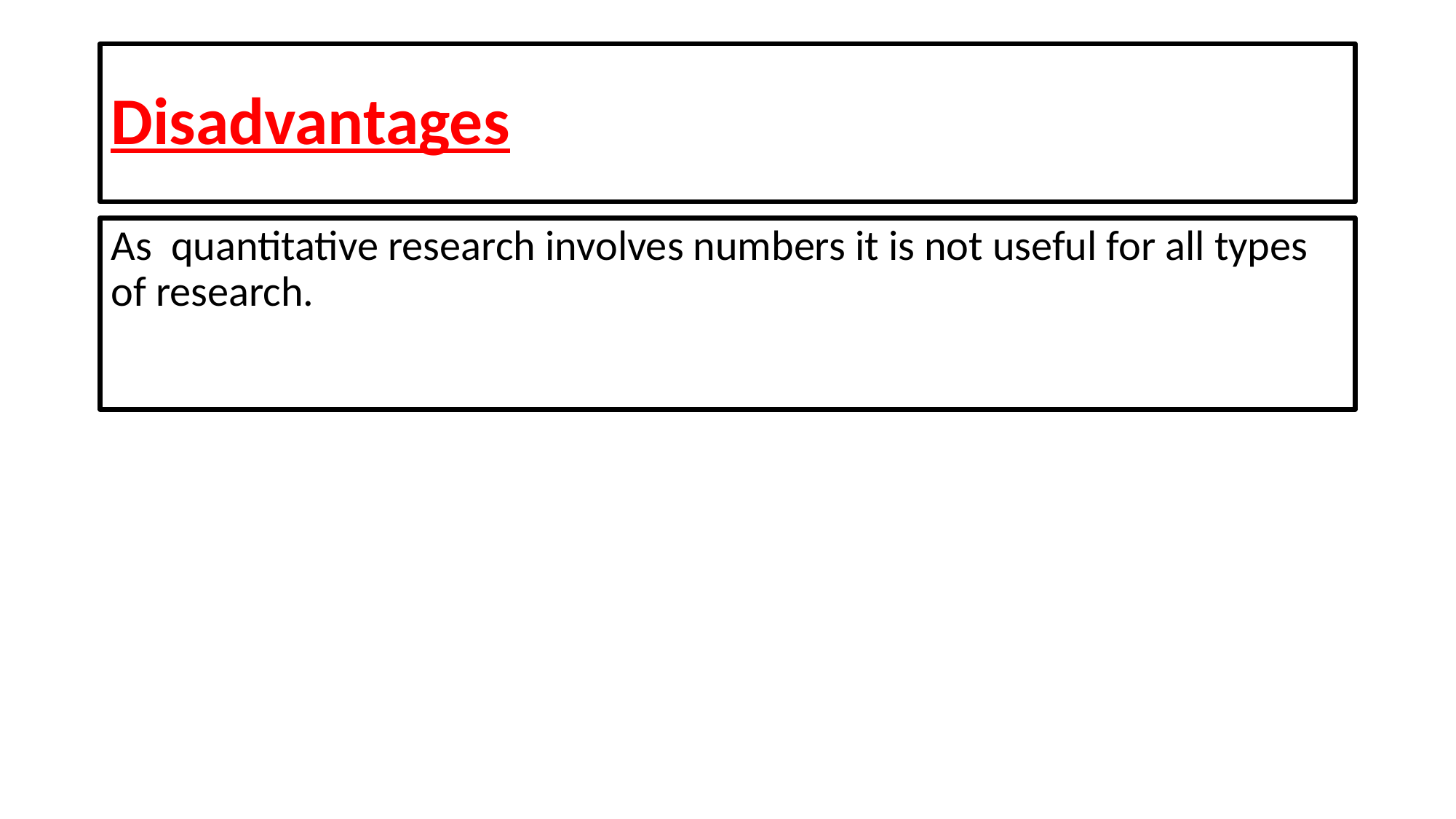

# Disadvantages
As  quantitative research involves numbers it is not useful for all types of research.